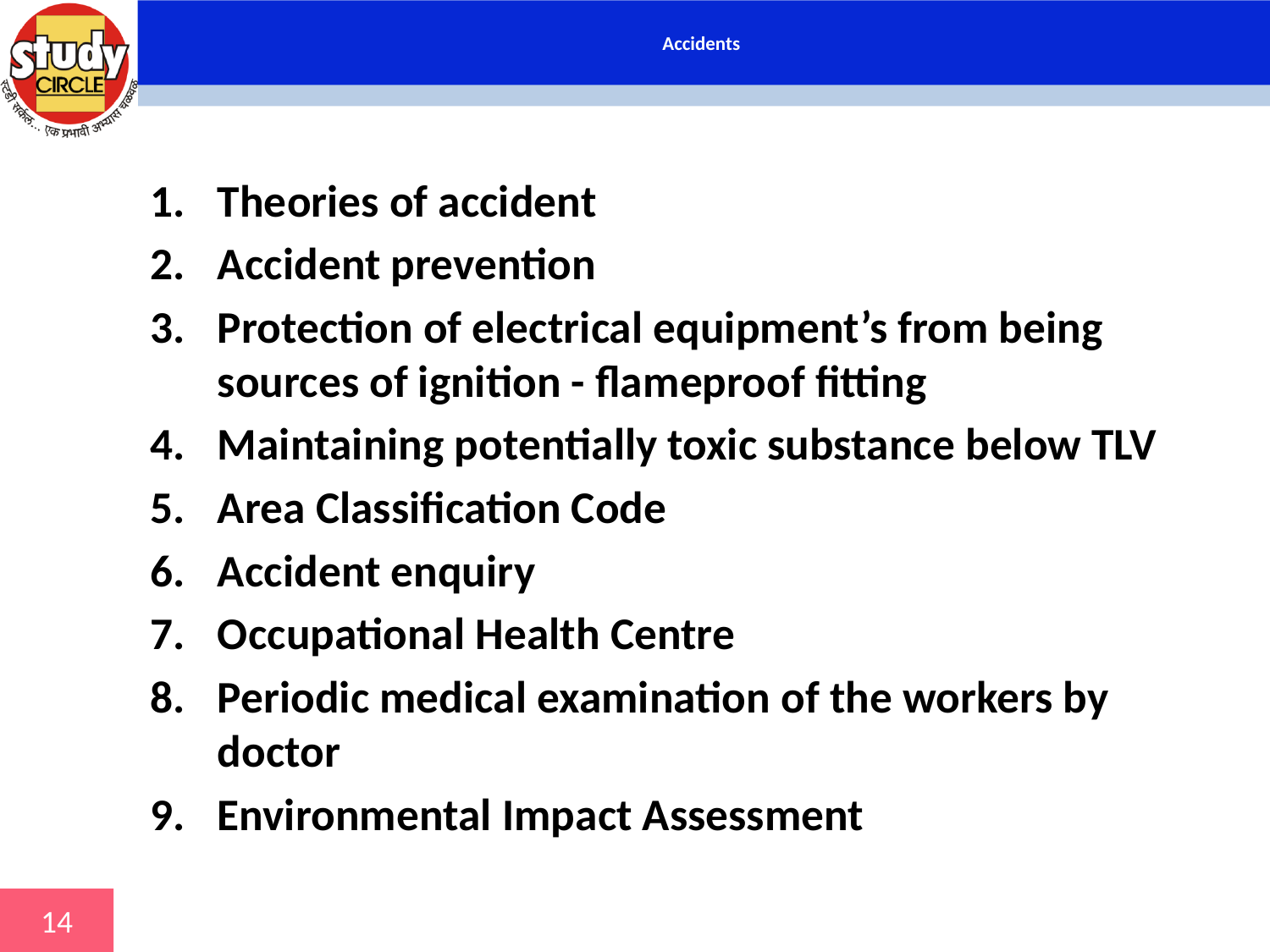

# Accidents
Theories of accident
Accident prevention
Protection of electrical equipment’s from being sources of ignition - flameproof fitting
Maintaining potentially toxic substance below TLV
Area Classification Code
Accident enquiry
Occupational Health Centre
Periodic medical examination of the workers by doctor
Environmental Impact Assessment
14